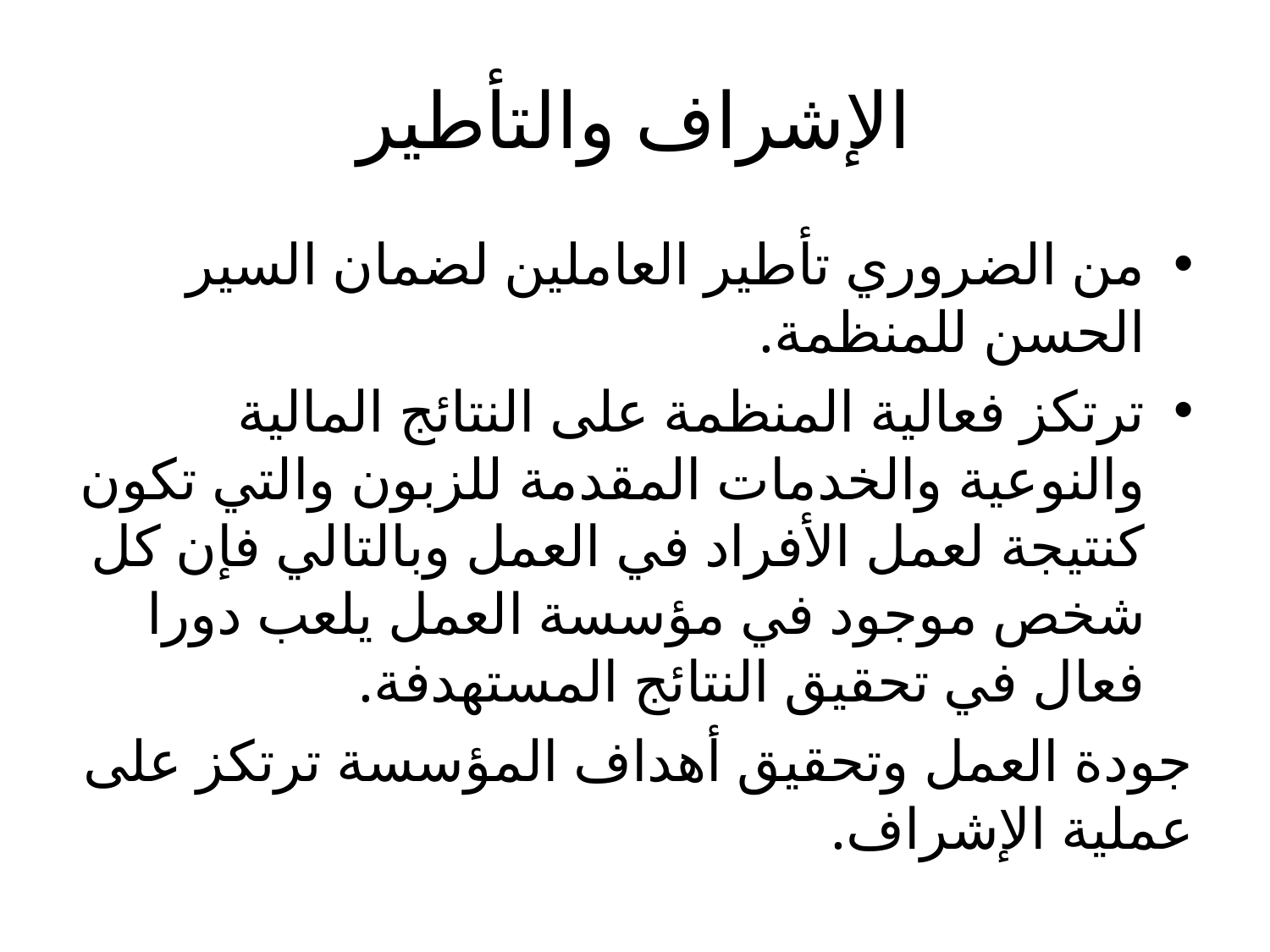

# الإشراف والتأطير
من الضروري تأطير العاملين لضمان السير الحسن للمنظمة.
ترتكز فعالية المنظمة على النتائج المالية والنوعية والخدمات المقدمة للزبون والتي تكون كنتيجة لعمل الأفراد في العمل وبالتالي فإن كل شخص موجود في مؤسسة العمل يلعب دورا فعال في تحقيق النتائج المستهدفة.
جودة العمل وتحقيق أهداف المؤسسة ترتكز على عملية الإشراف.